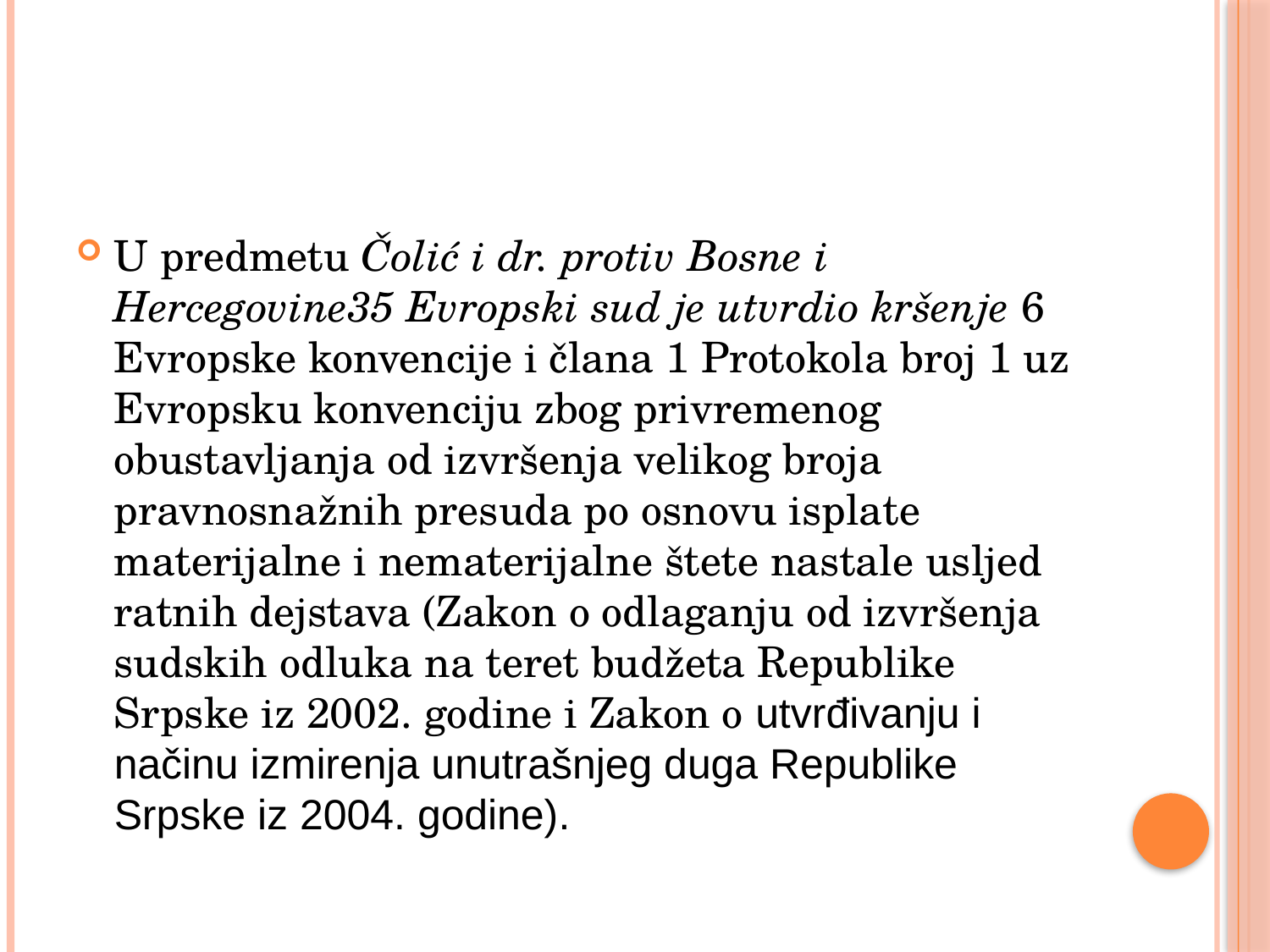

#
U predmetu Čolić i dr. protiv Bosne i Hercegovine35 Evropski sud je utvrdio kršenje 6 Evropske konvencije i člana 1 Protokola broj 1 uz Evropsku konvenciju zbog privremenog obustavljanja od izvršenja velikog broja pravnosnažnih presuda po osnovu isplate materijalne i nematerijalne štete nastale usljed ratnih dejstava (Zakon o odlaganju od izvršenja sudskih odluka na teret budžeta Republike Srpske iz 2002. godine i Zakon o utvrđivanju i načinu izmirenja unutrašnjeg duga Republike Srpske iz 2004. godine).